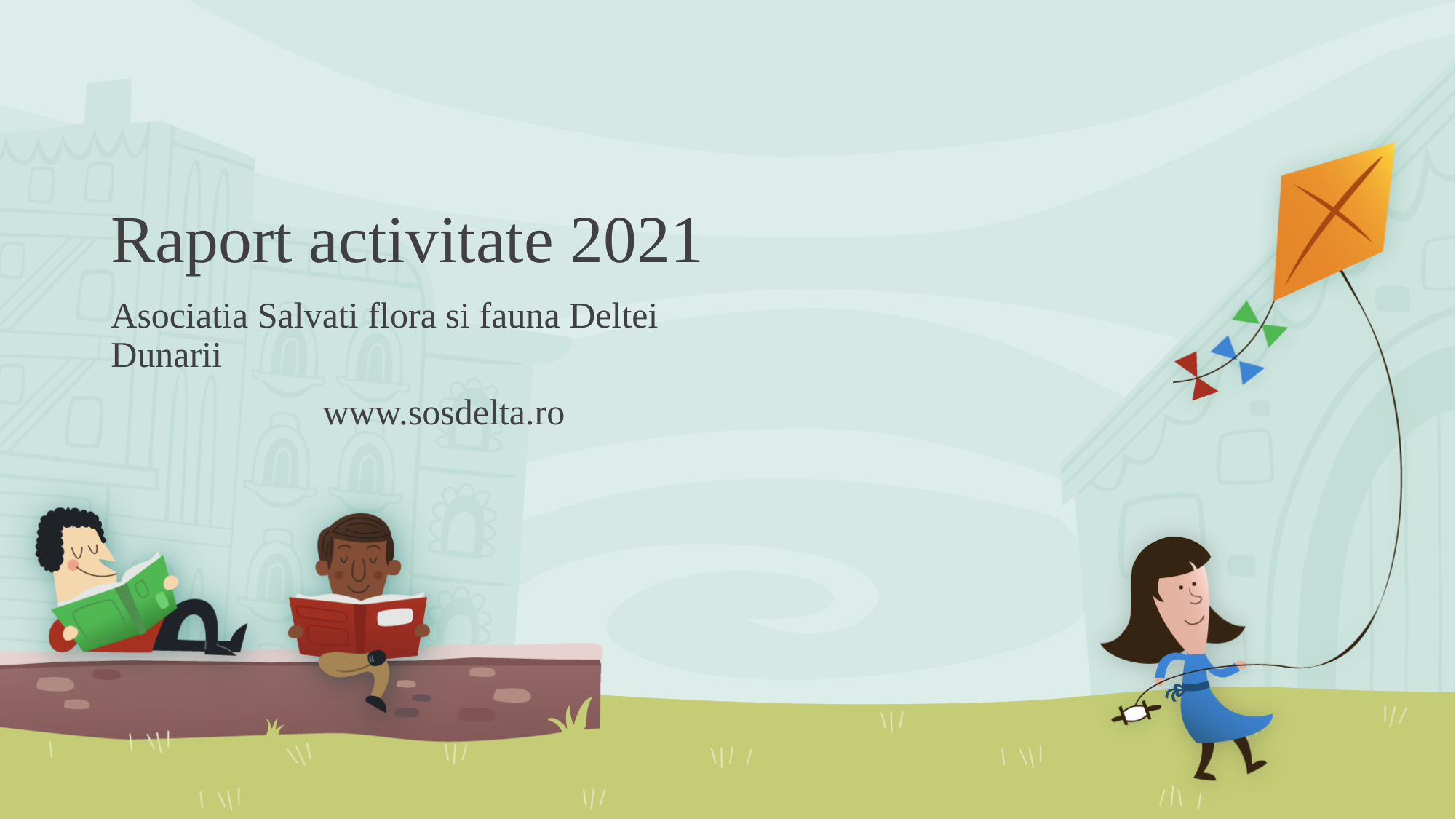

# Raport activitate 2021
Asociatia Salvati flora si fauna Deltei Dunarii
www.sosdelta.ro